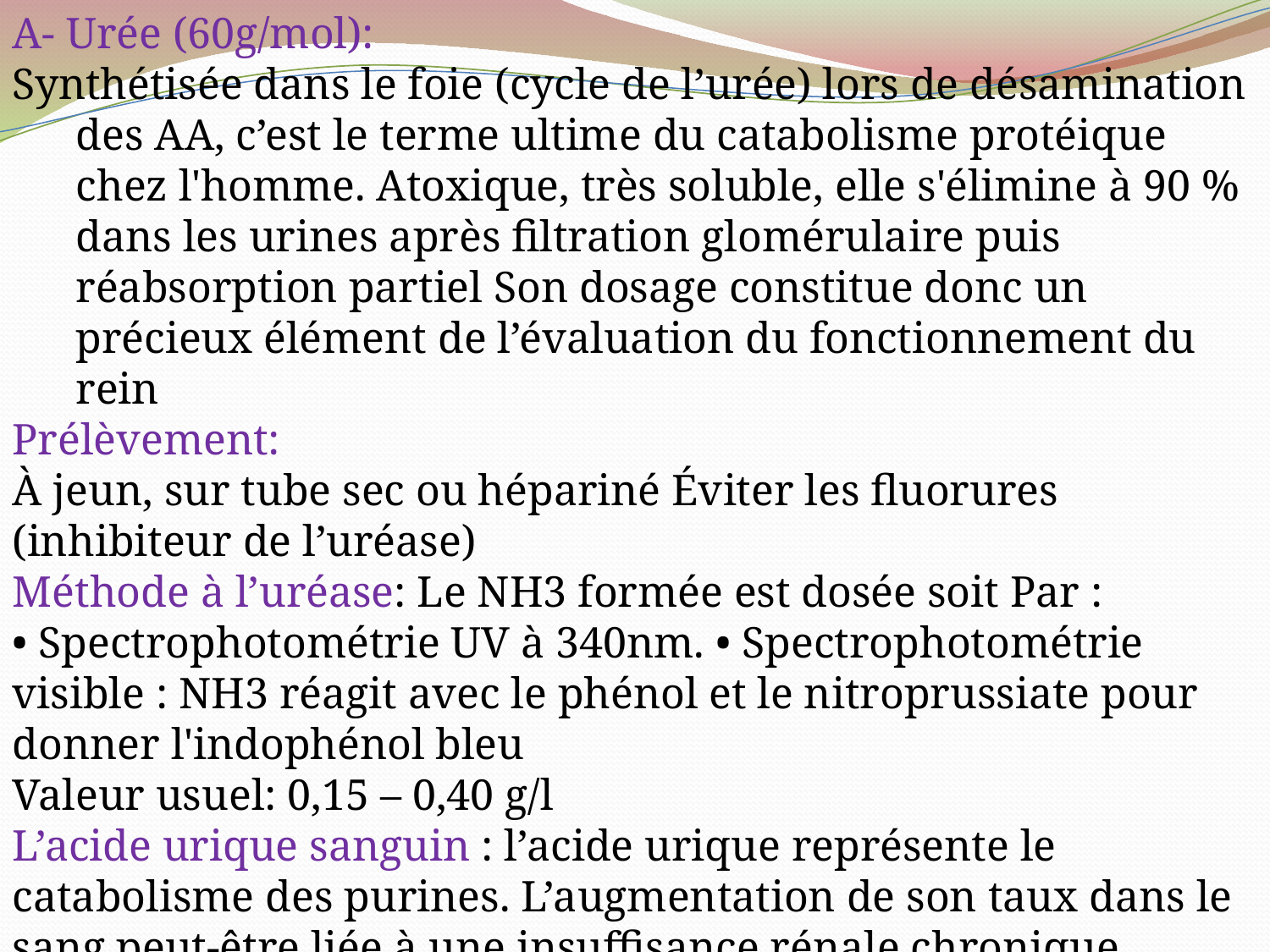

A- Urée (60g/mol):
Synthétisée dans le foie (cycle de l’urée) lors de désamination des AA, c’est le terme ultime du catabolisme protéique chez l'homme. Atoxique, très soluble, elle s'élimine à 90 % dans les urines après filtration glomérulaire puis réabsorption partiel Son dosage constitue donc un précieux élément de l’évaluation du fonctionnement du rein
Prélèvement:
À jeun, sur tube sec ou hépariné Éviter les fluorures (inhibiteur de l’uréase)
Méthode à l’uréase: Le NH3 formée est dosée soit Par :
• Spectrophotométrie UV à 340nm. • Spectrophotométrie visible : NH3 réagit avec le phénol et le nitroprussiate pour donner l'indophénol bleu
Valeur usuel: 0,15 – 0,40 g/l
L’acide urique sanguin : l’acide urique représente le catabolisme des purines. L’augmentation de son taux dans le sang peut-être liée à une insuffisance rénale chronique.